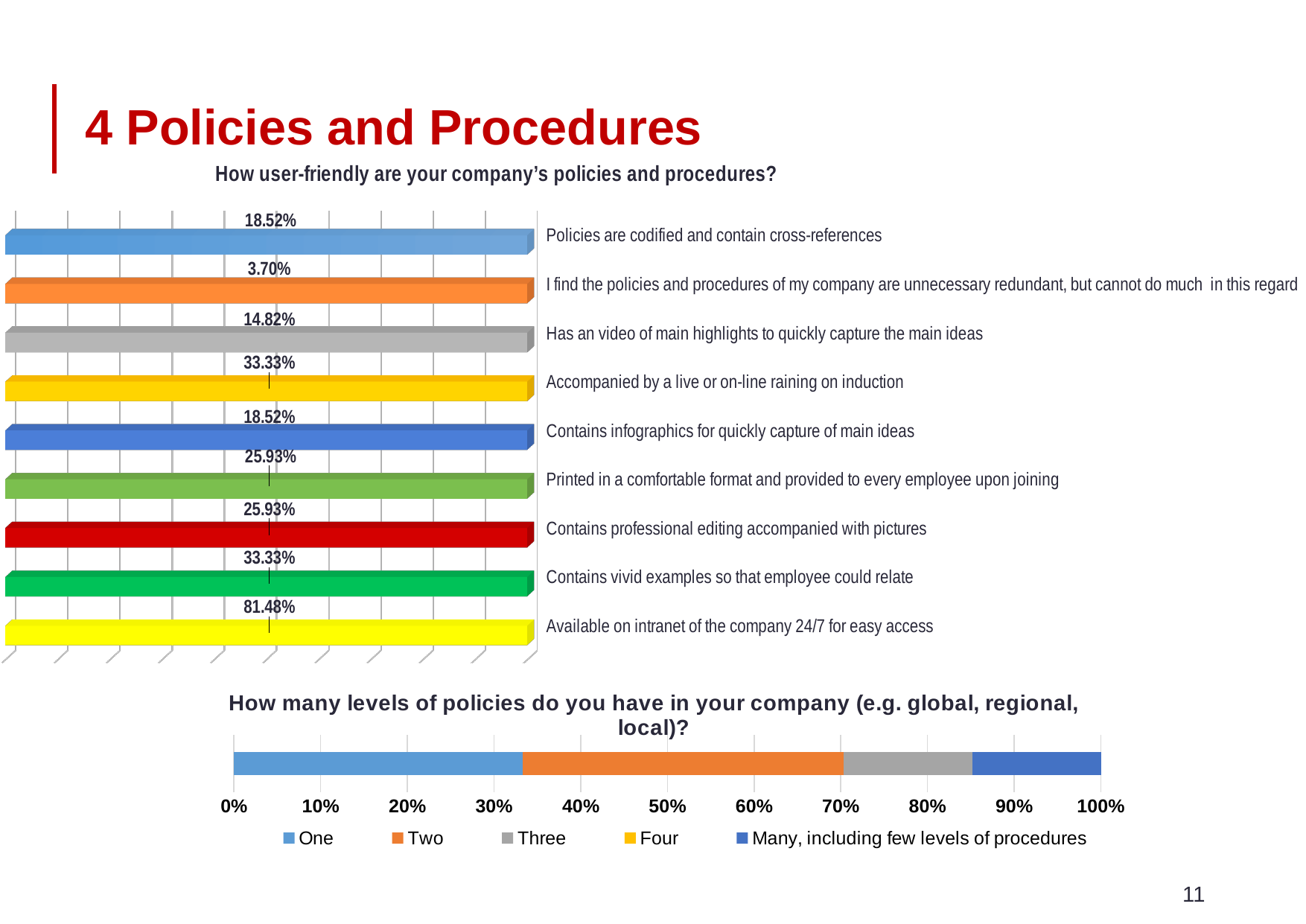

# 4 Policies and Procedures

[unsupported chart]

### Chart: How many levels of policies do you have in your company (e.g. global, regional, local)?

| Category | One | Two | Three | Four | Many, including few levels of procedures |
|---|---|---|---|---|---|
| How many levels of policies do you have in your company (e.g. global, regional, local)? | 0.3333 | 0.3704 | 0.1482 | 0.0 | 0.1482 |
11